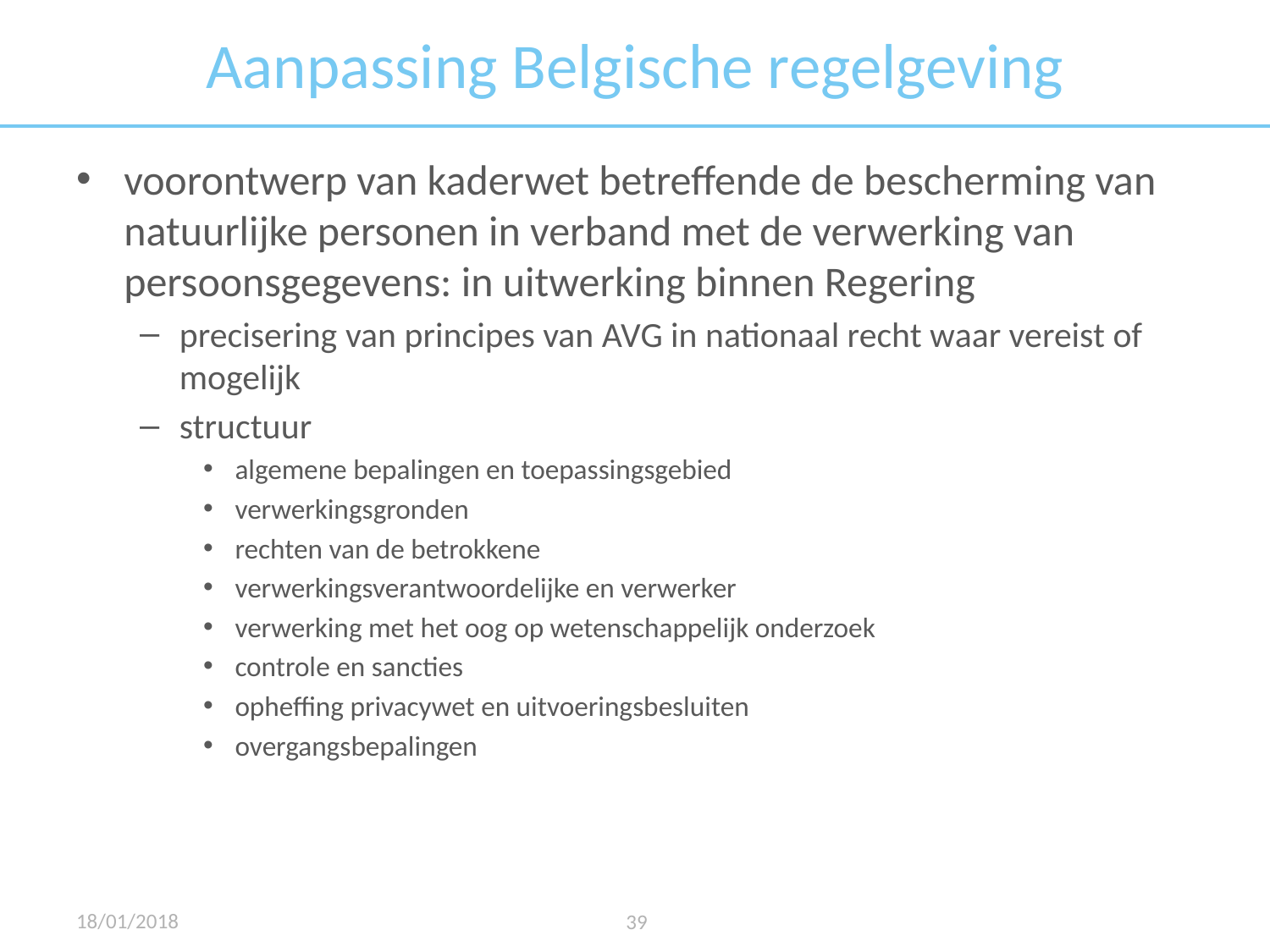

# Aanpassing Belgische regelgeving
voorontwerp van kaderwet betreffende de bescherming van natuurlijke personen in verband met de verwerking van persoonsgegevens: in uitwerking binnen Regering
precisering van principes van AVG in nationaal recht waar vereist of mogelijk
structuur
algemene bepalingen en toepassingsgebied
verwerkingsgronden
rechten van de betrokkene
verwerkingsverantwoordelijke en verwerker
verwerking met het oog op wetenschappelijk onderzoek
controle en sancties
opheffing privacywet en uitvoeringsbesluiten
overgangsbepalingen

18/01/2018
39